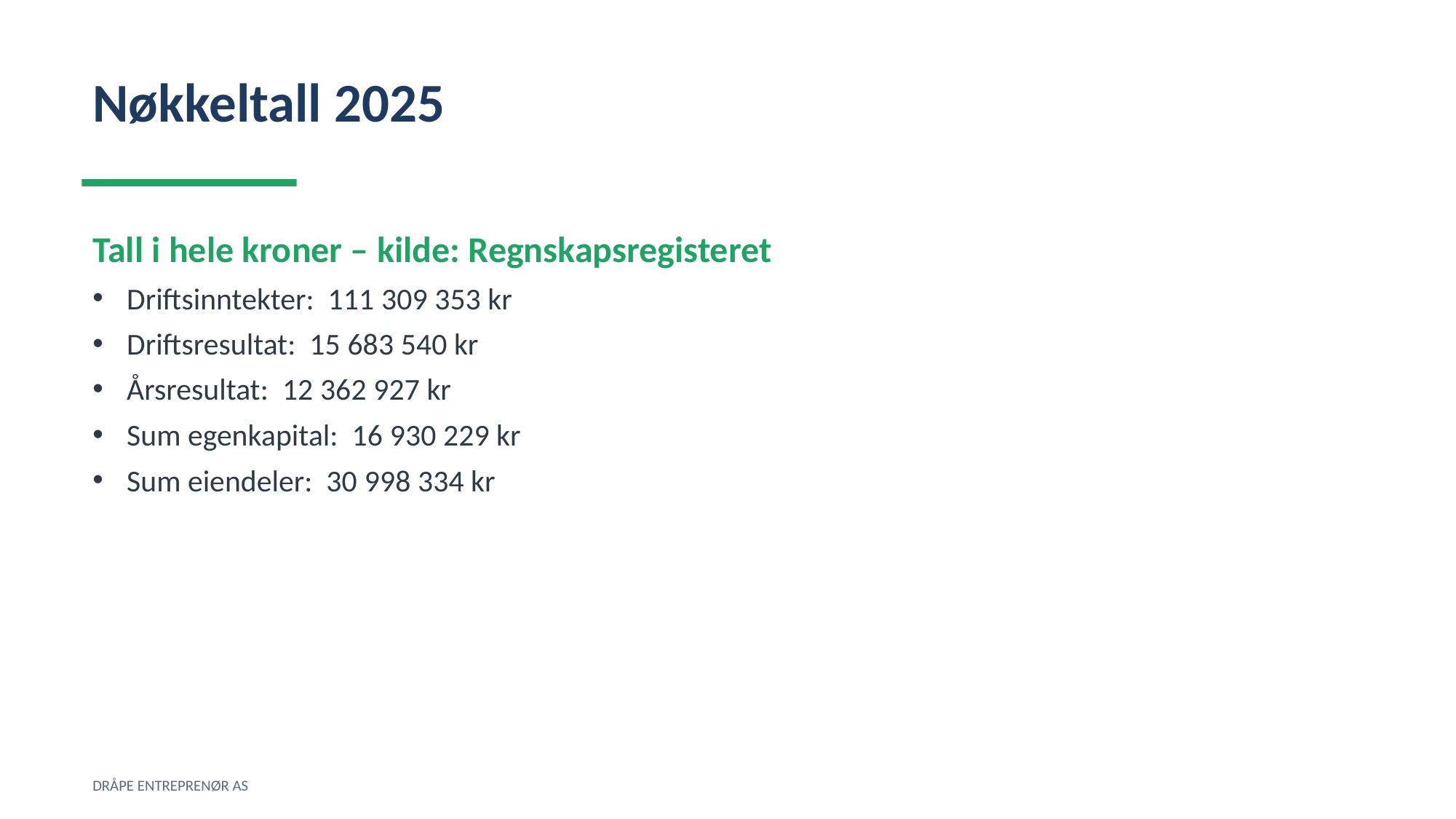

Nøkkeltall 2025

Tall i hele kroner – kilde: Regnskapsregisteret
Driftsinntekter:  111 309 353 kr
Driftsresultat:  15 683 540 kr
Årsresultat:  12 362 927 kr
Sum egenkapital:  16 930 229 kr
Sum eiendeler:  30 998 334 kr
DRÅPE ENTREPRENØR AS